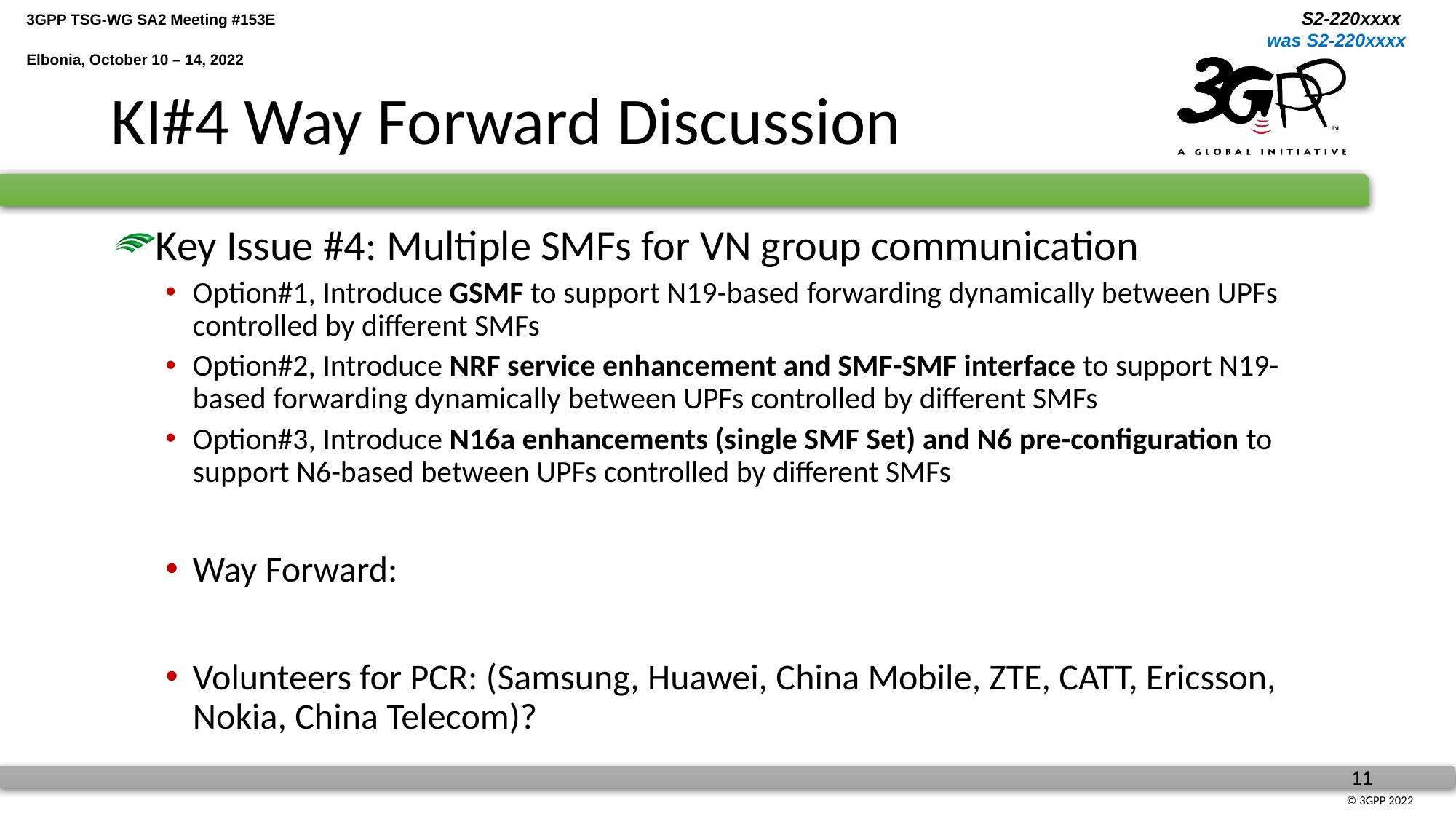

# KI#4 Way Forward Discussion
Key Issue #4: Multiple SMFs for VN group communication
Option#1, Introduce GSMF to support N19-based forwarding dynamically between UPFs controlled by different SMFs
Option#2, Introduce NRF service enhancement and SMF-SMF interface to support N19-based forwarding dynamically between UPFs controlled by different SMFs
Option#3, Introduce N16a enhancements (single SMF Set) and N6 pre-configuration to support N6-based between UPFs controlled by different SMFs

Way Forward:

Volunteers for PCR: (Samsung, Huawei, China Mobile, ZTE, CATT, Ericsson, Nokia, China Telecom)?